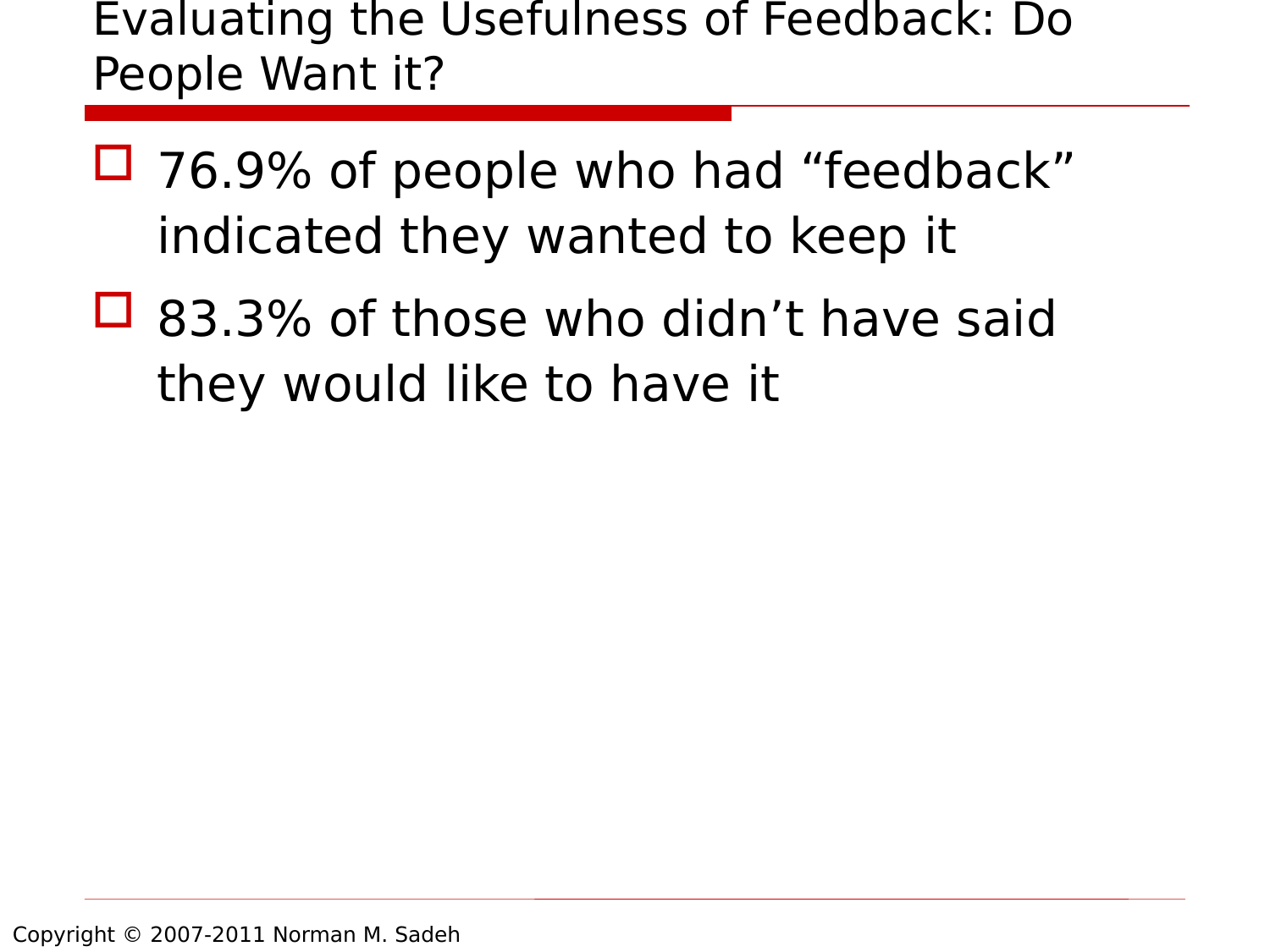

# Evaluating the Usefulness of Feedback: Do People Want it?
76.9% of people who had “feedback” indicated they wanted to keep it
83.3% of those who didn’t have said they would like to have it